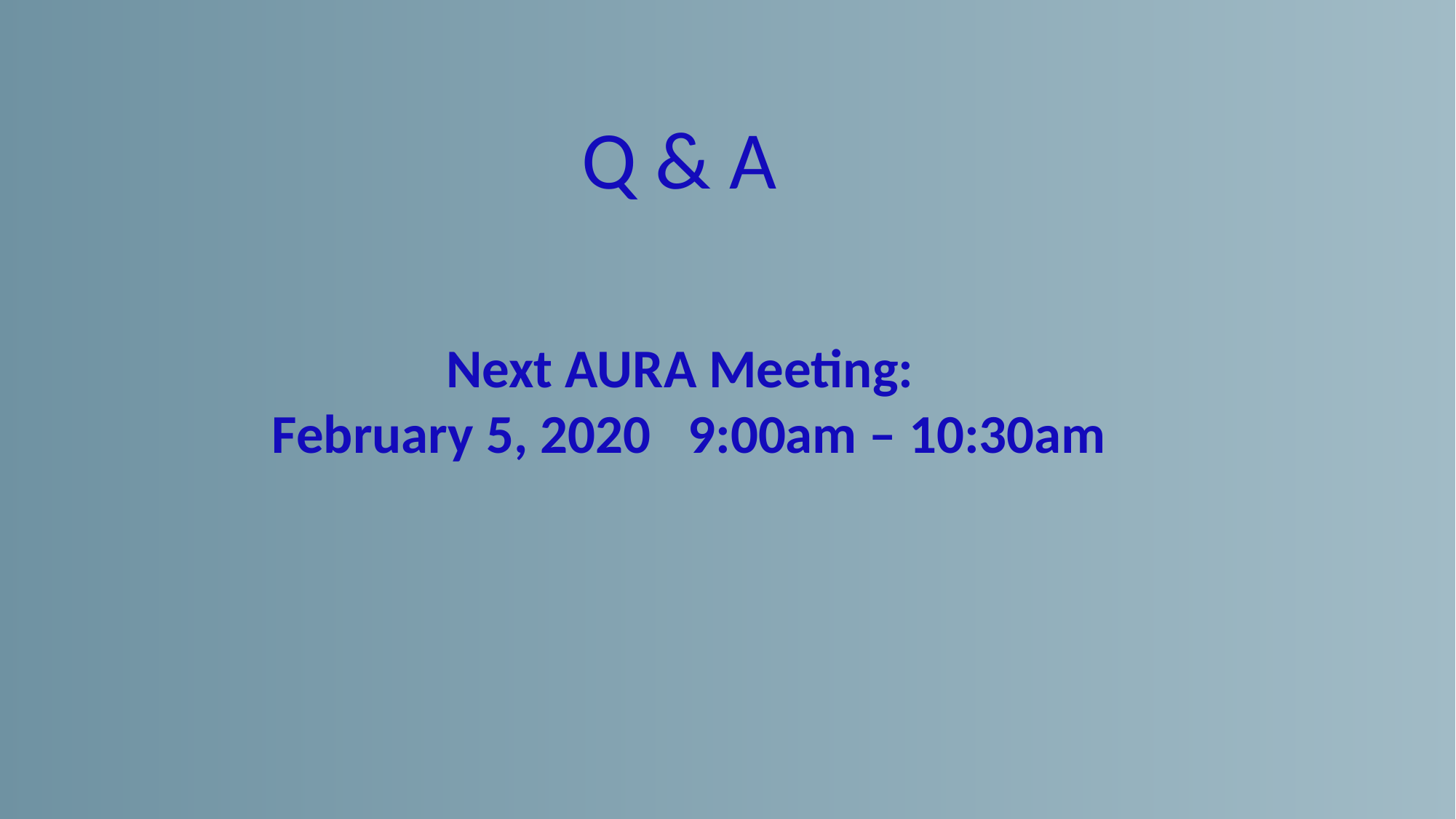

Q & A
	             Next AURA Meeting:
February 5, 2020   9:00am – 10:30am